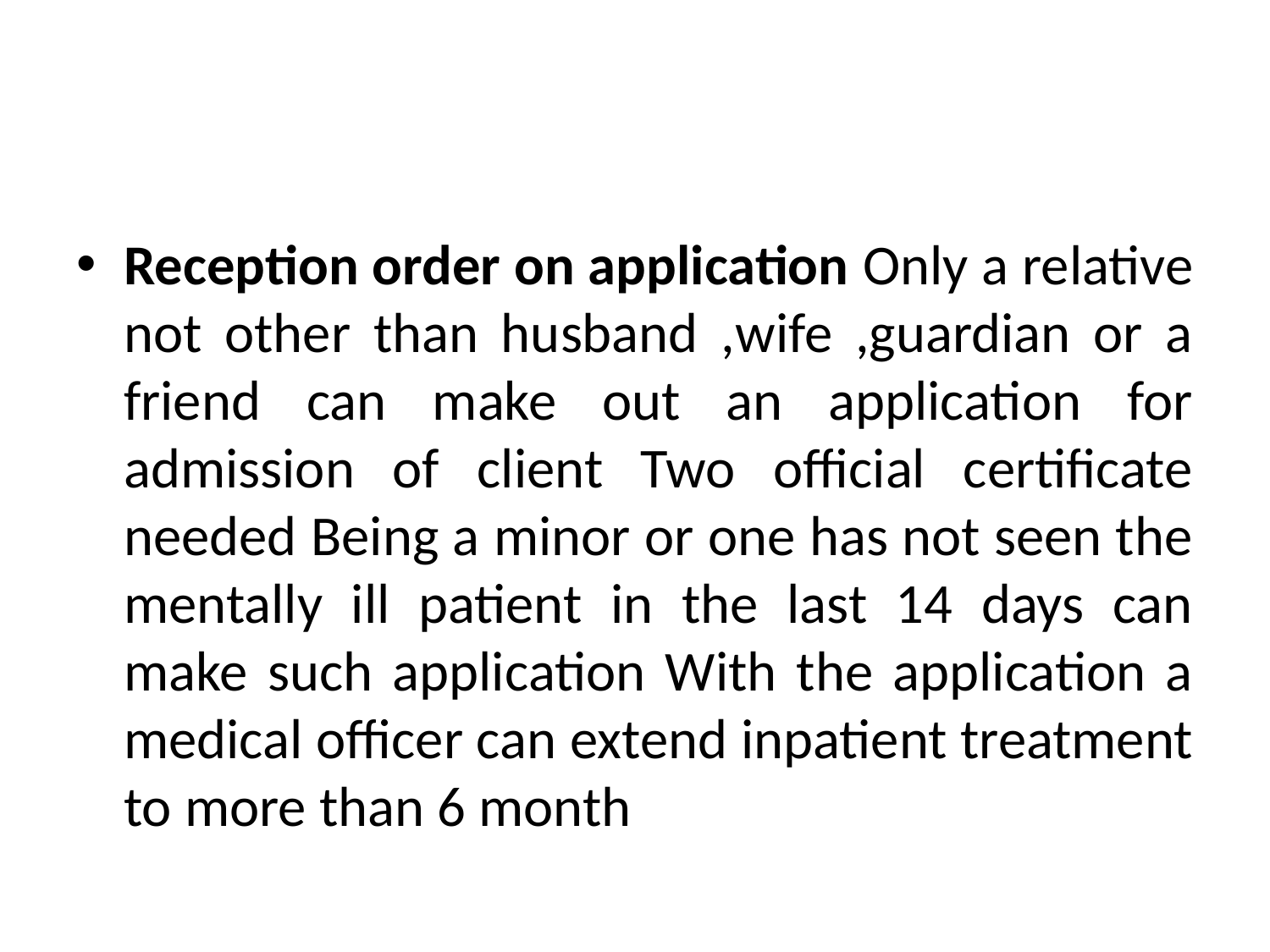

#
Reception order on application Only a relative not other than husband ,wife ,guardian or a friend can make out an application for admission of client Two official certificate needed Being a minor or one has not seen the mentally ill patient in the last 14 days can make such application With the application a medical officer can extend inpatient treatment to more than 6 month